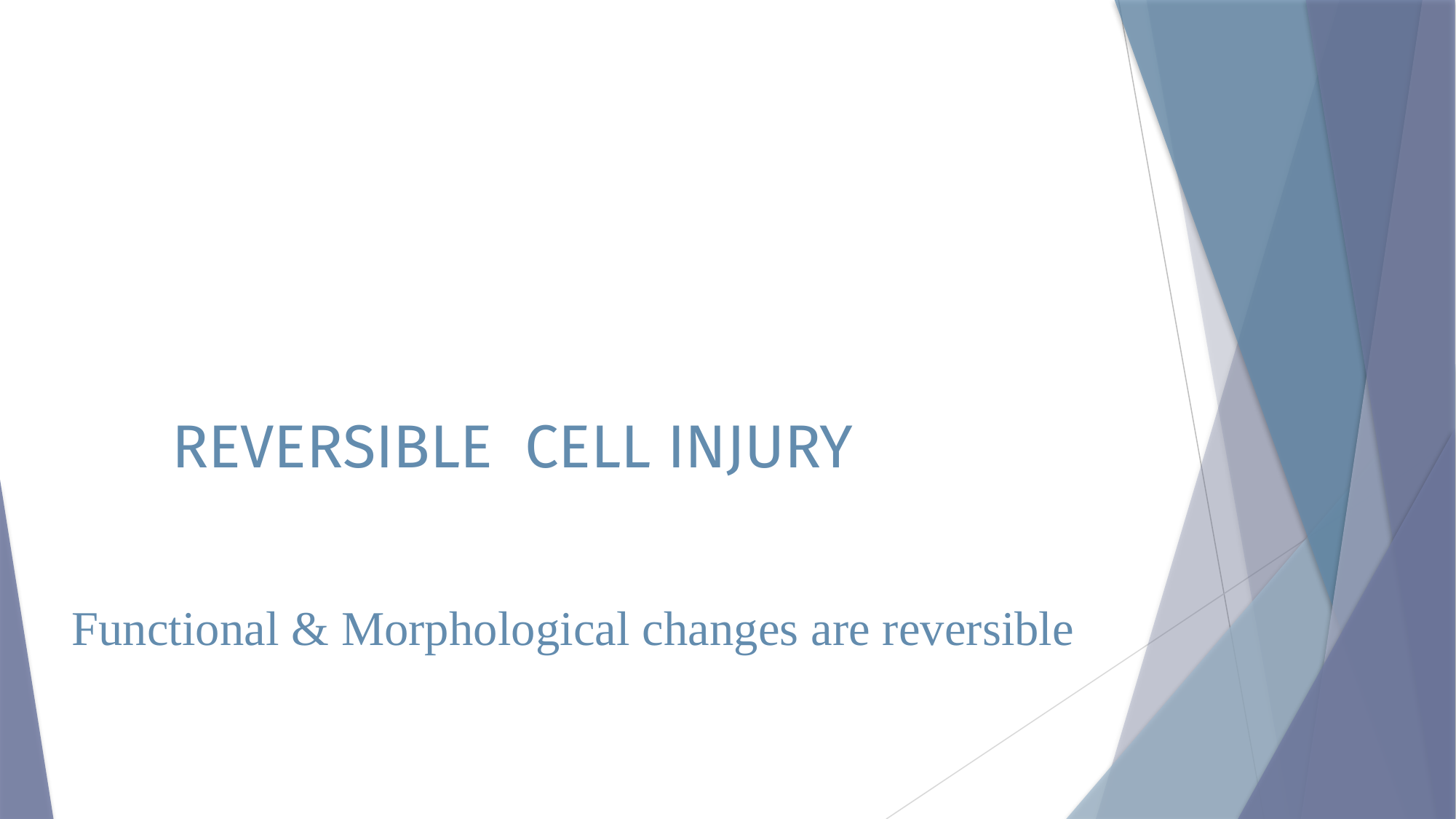

#

           REVERSIBLE  CELL INJURY
Functional & Morphological changes are reversible